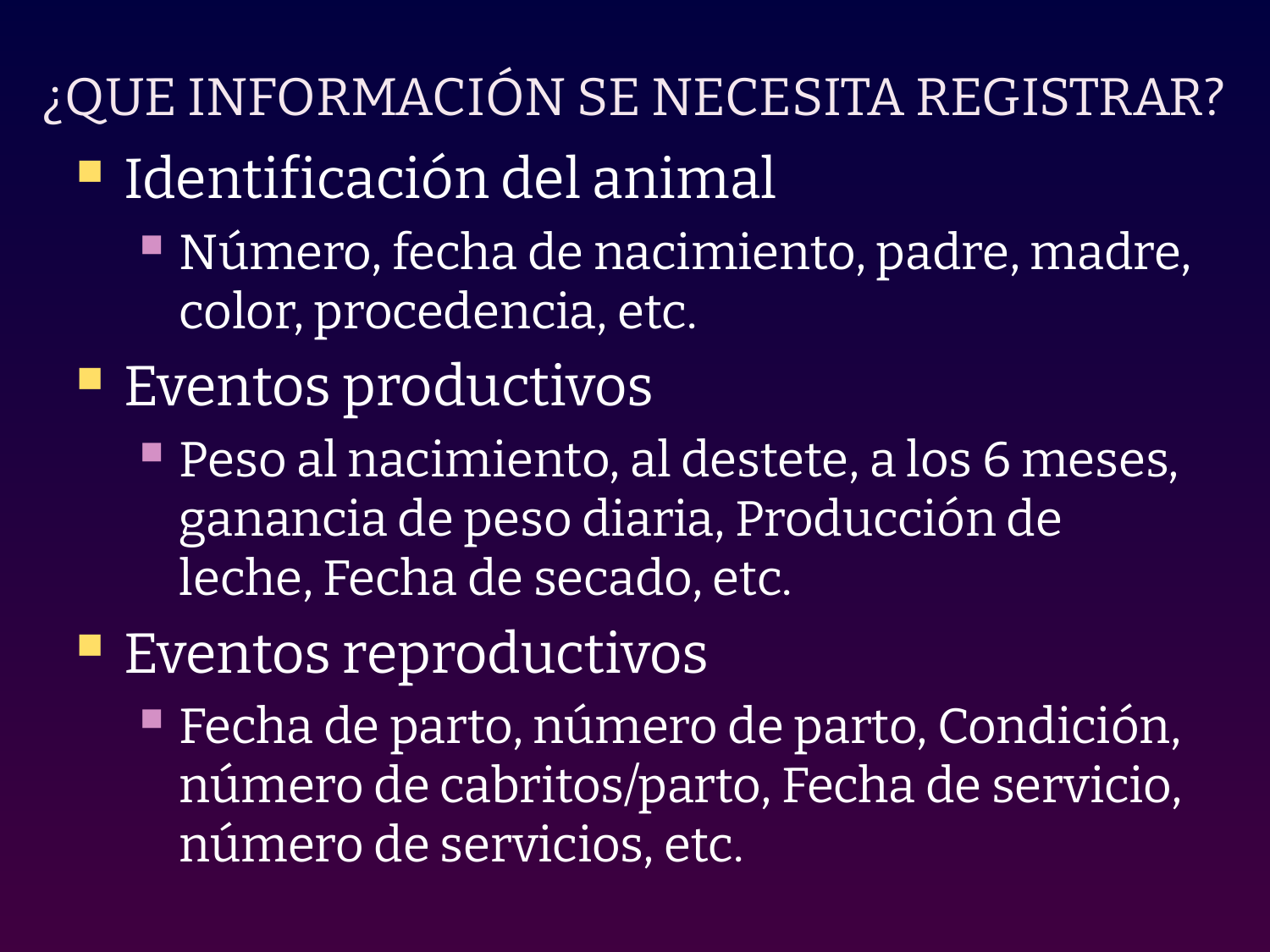

# ¿QUE INFORMACIÓN SE NECESITA REGISTRAR?
Identificación del animal
Número, fecha de nacimiento, padre, madre, color, procedencia, etc.
Eventos productivos
Peso al nacimiento, al destete, a los 6 meses, ganancia de peso diaria, Producción de leche, Fecha de secado, etc.
Eventos reproductivos
Fecha de parto, número de parto, Condición, número de cabritos/parto, Fecha de servicio, número de servicios, etc.